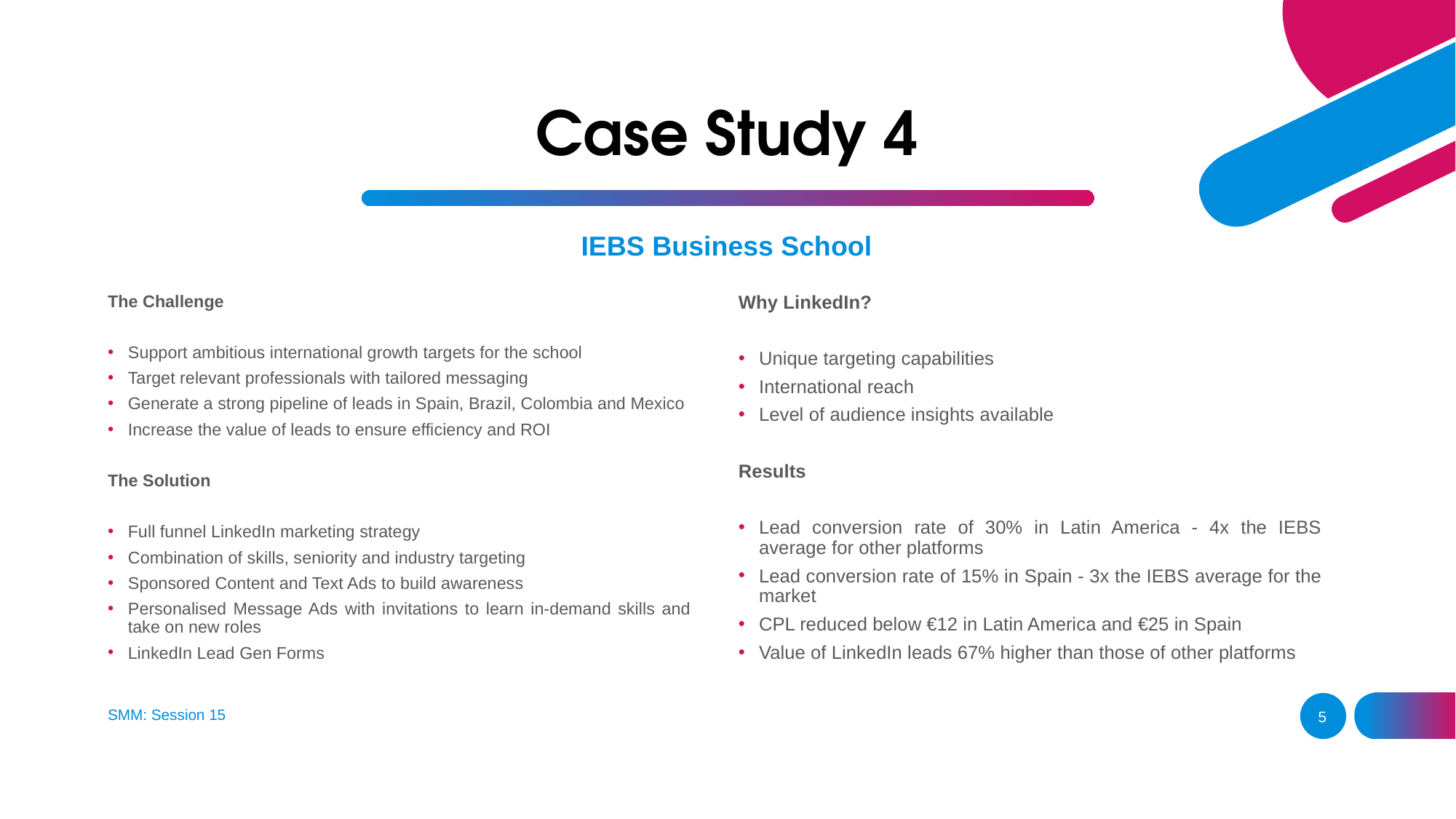

# Case Study 4
IEBS Business School
The Challenge

Support ambitious international growth targets for the school
Target relevant professionals with tailored messaging
Generate a strong pipeline of leads in Spain, Brazil, Colombia and Mexico
Increase the value of leads to ensure efficiency and ROI

The Solution

Full funnel LinkedIn marketing strategy
Combination of skills, seniority and industry targeting
Sponsored Content and Text Ads to build awareness
Personalised Message Ads with invitations to learn in-demand skills and take on new roles
LinkedIn Lead Gen Forms

Why LinkedIn?

Unique targeting capabilities
International reach
Level of audience insights available

Results

Lead conversion rate of 30% in Latin America - 4x the IEBS average for other platforms
Lead conversion rate of 15% in Spain - 3x the IEBS average for the market
CPL reduced below €12 in Latin America and €25 in Spain
Value of LinkedIn leads 67% higher than those of other platforms

SMM: Session 15
5